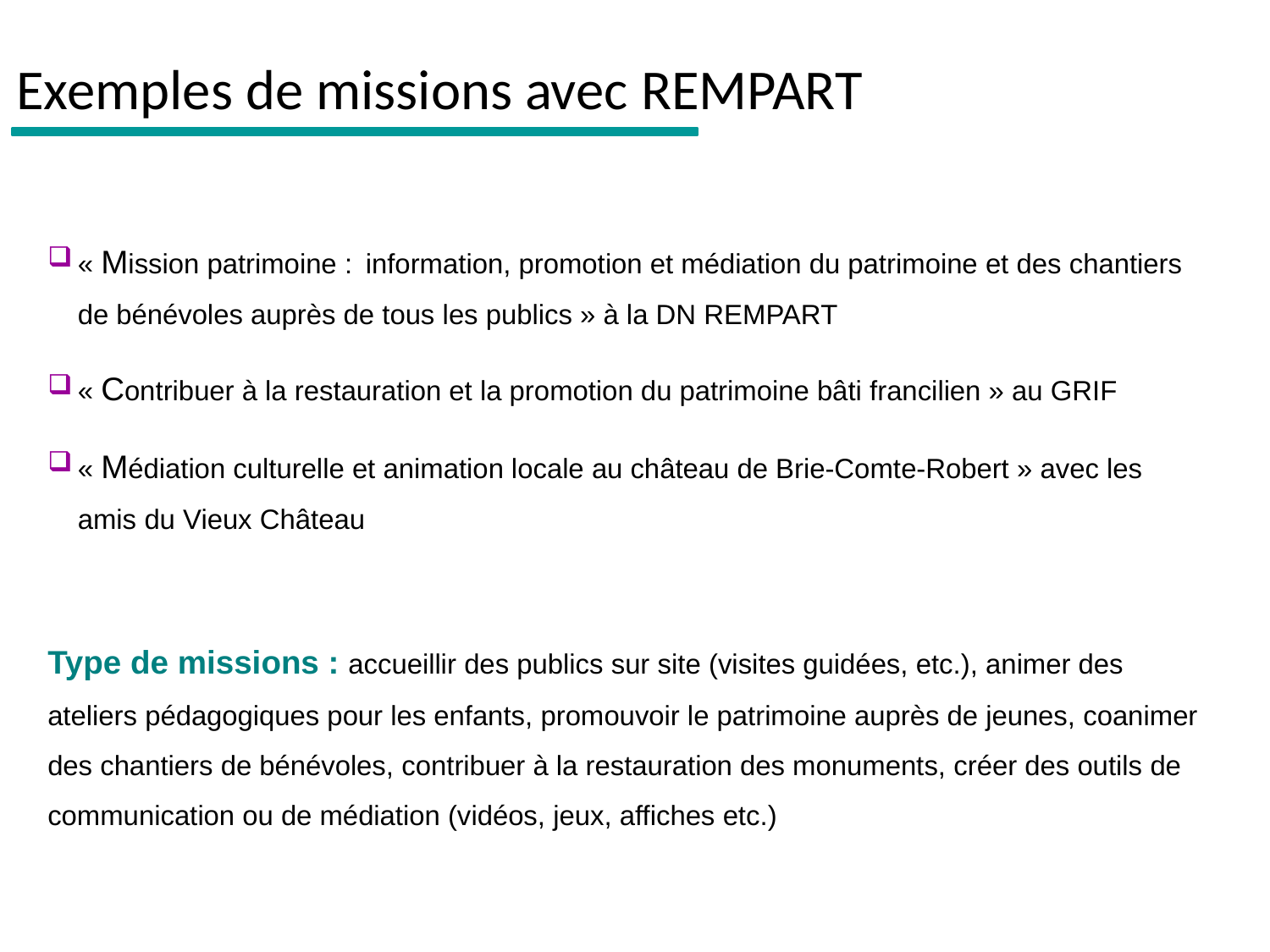

# Exemples de missions avec REMPART

« Mission patrimoine :  information, promotion et médiation du patrimoine et des chantiers de bénévoles auprès de tous les publics » à la DN REMPART
« Contribuer à la restauration et la promotion du patrimoine bâti francilien » au GRIF
« Médiation culturelle et animation locale au château de Brie-Comte-Robert » avec les amis du Vieux Château

Type de missions : accueillir des publics sur site (visites guidées, etc.), animer des ateliers pédagogiques pour les enfants, promouvoir le patrimoine auprès de jeunes, coanimer des chantiers de bénévoles, contribuer à la restauration des monuments, créer des outils de communication ou de médiation (vidéos, jeux, affiches etc.)